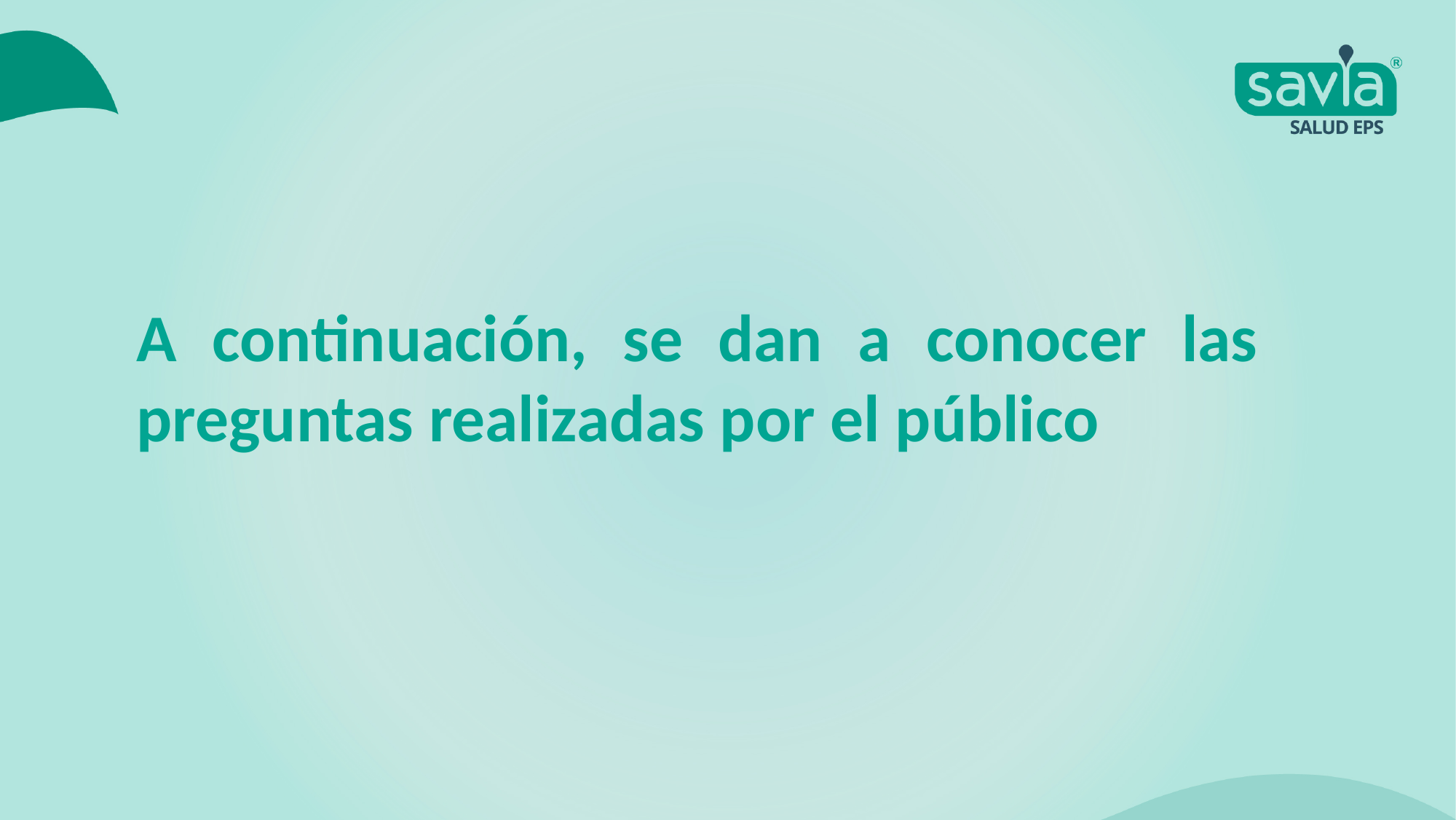

A continuación, se dan a conocer las preguntas realizadas por el público